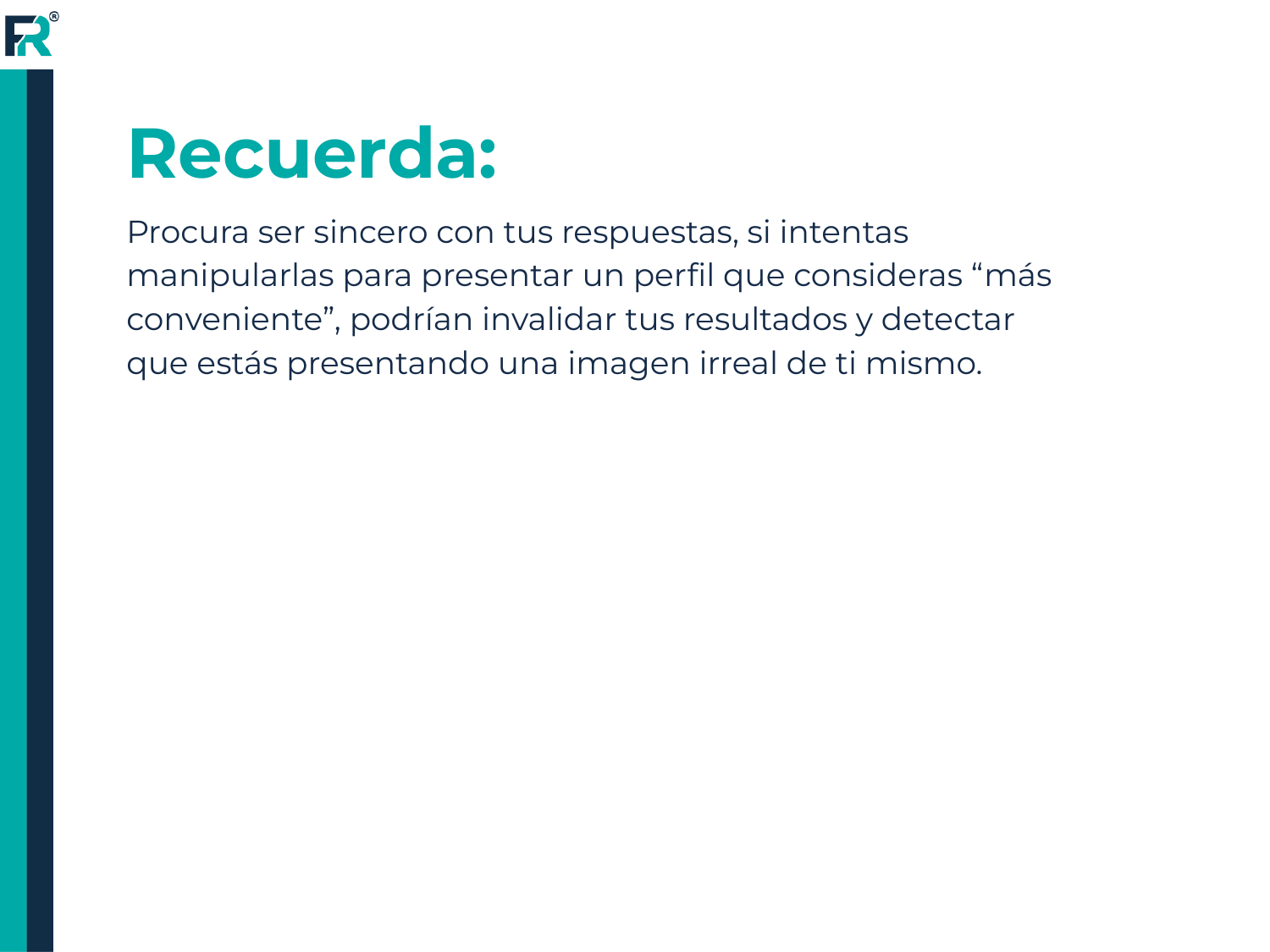

Recuerda:
Procura ser sincero con tus respuestas, si intentas manipularlas para presentar un perfil que consideras “más conveniente”, podrían invalidar tus resultados y detectar que estás presentando una imagen irreal de ti mismo.